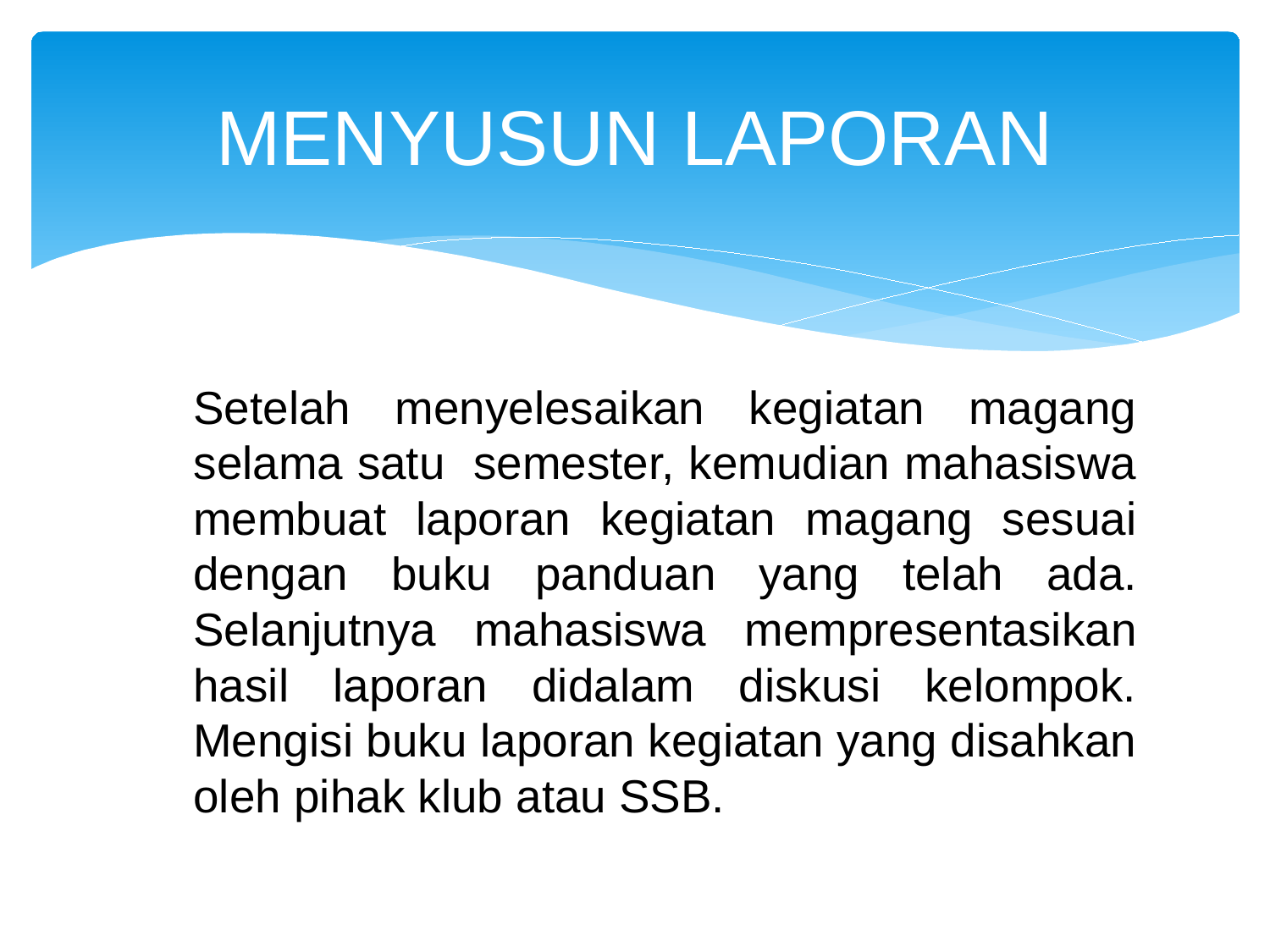

# MENYUSUN LAPORAN
	Setelah menyelesaikan kegiatan magang selama satu  semester, kemudian mahasiswa membuat laporan kegiatan magang sesuai dengan buku panduan yang telah ada. Selanjutnya mahasiswa mempresentasikan hasil laporan didalam diskusi kelompok. Mengisi buku laporan kegiatan yang disahkan oleh pihak klub atau SSB.